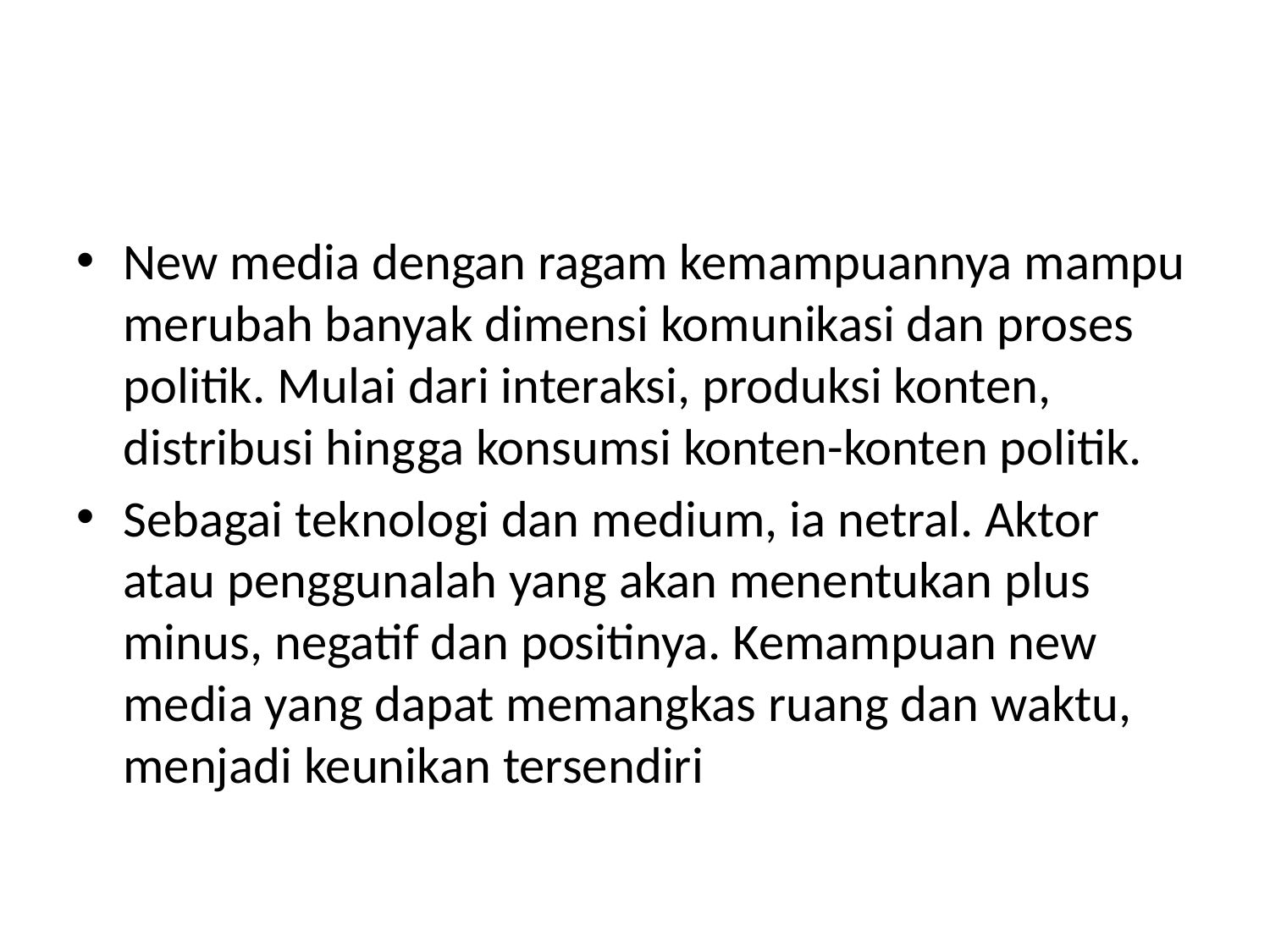

#
New media dengan ragam kemampuannya mampu merubah banyak dimensi komunikasi dan proses politik. Mulai dari interaksi, produksi konten, distribusi hingga konsumsi konten-konten politik.
Sebagai teknologi dan medium, ia netral. Aktor atau penggunalah yang akan menentukan plus minus, negatif dan positinya. Kemampuan new media yang dapat memangkas ruang dan waktu, menjadi keunikan tersendiri